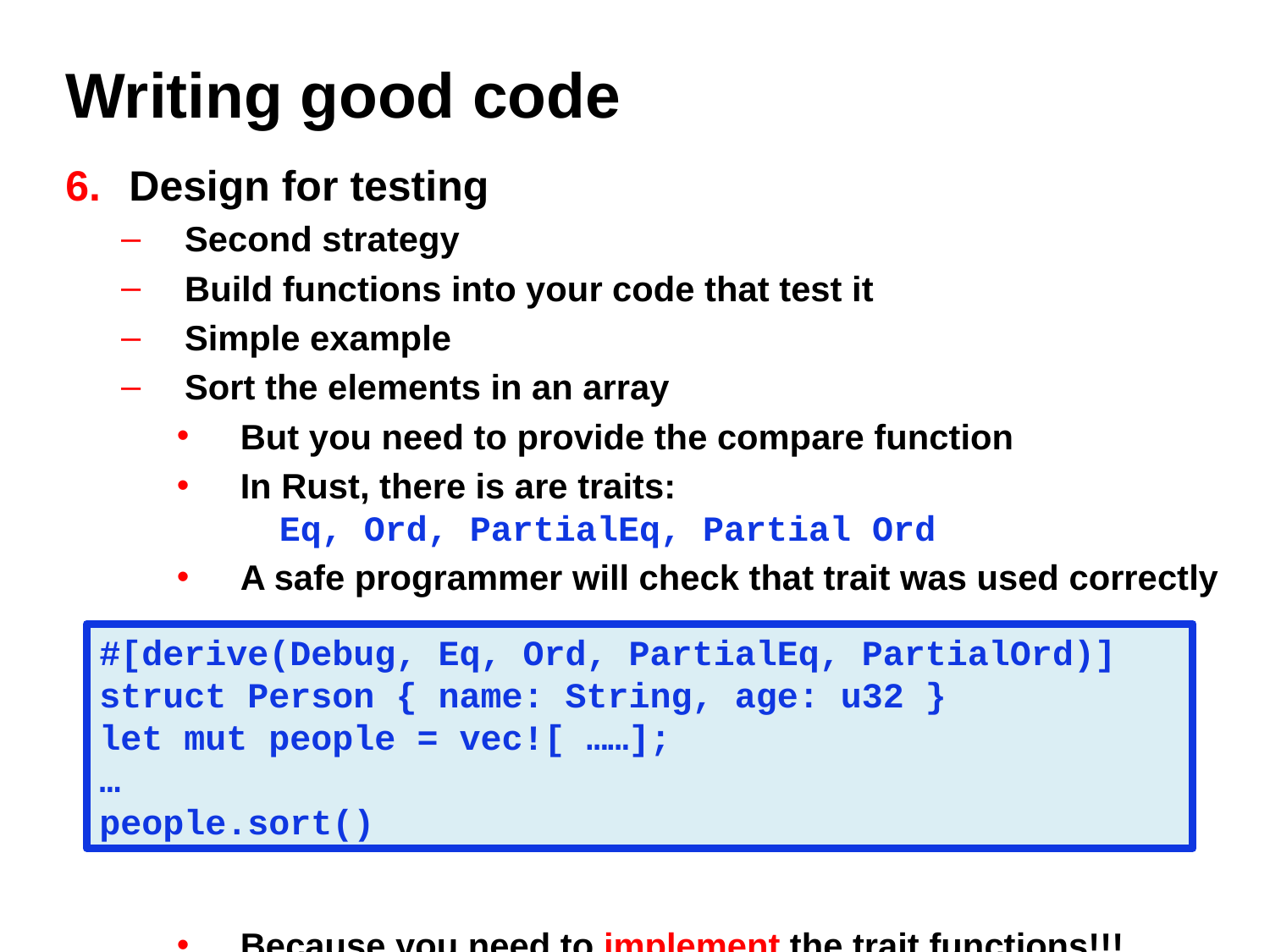

# Writing good code
Design for testing
Second strategy
Build functions into your code that test it
Simple example
Sort the elements in an array
But you need to provide the compare function
In Rust, there is are traits:
    Eq, Ord, PartialEq, Partial Ord
A safe programmer will check that trait was used correctly

Because you need to implement the trait functions!!!

#[derive(Debug, Eq, Ord, PartialEq, PartialOrd)]
struct Person { name: String, age: u32 }
let mut people = vec![ ……];
…
people.sort()